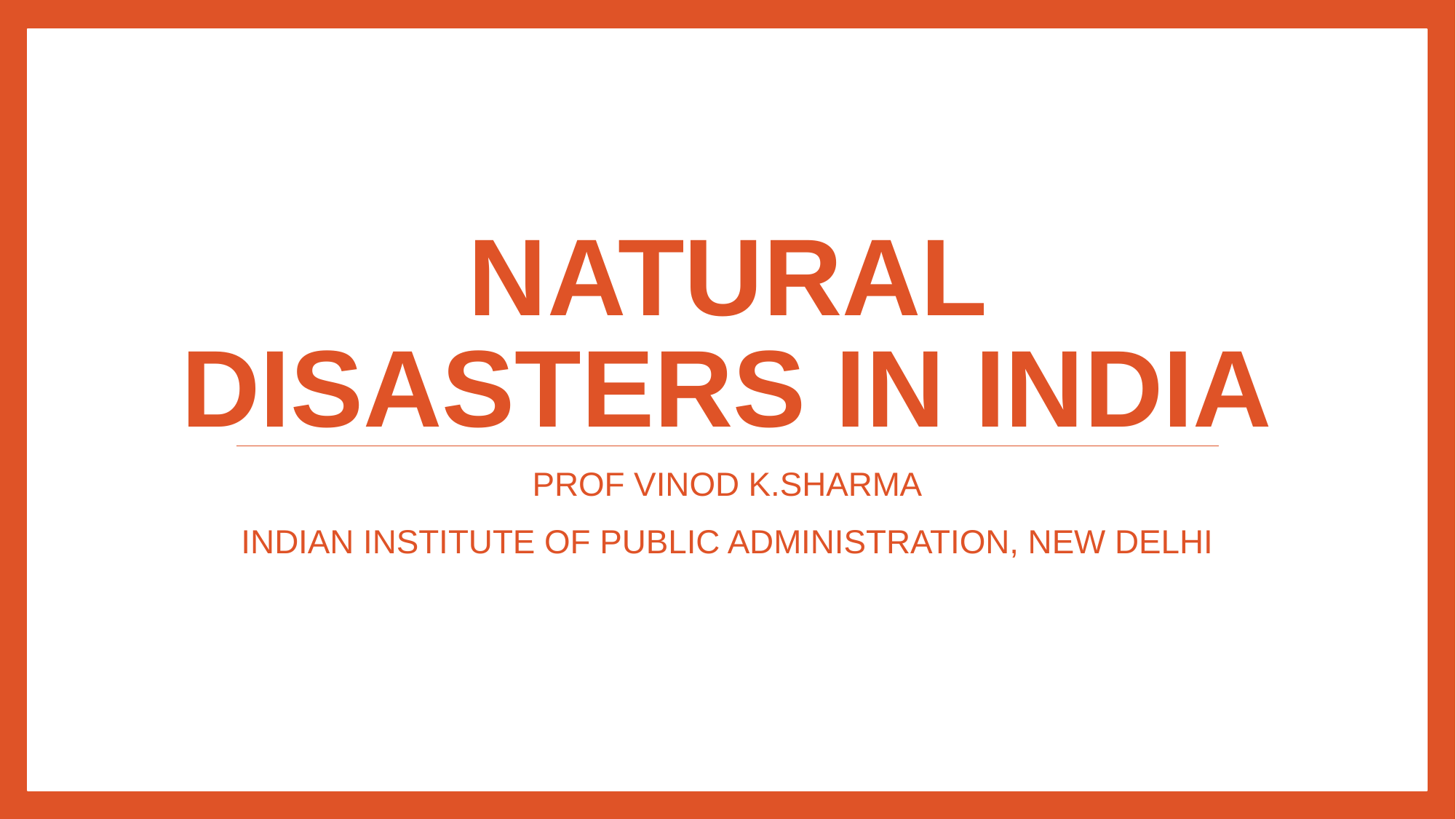

# Natural Disasters in India
PROF VINOD K.SHARMA
INDIAN INSTITUTE OF PUBLIC ADMINISTRATION, NEW DELHI